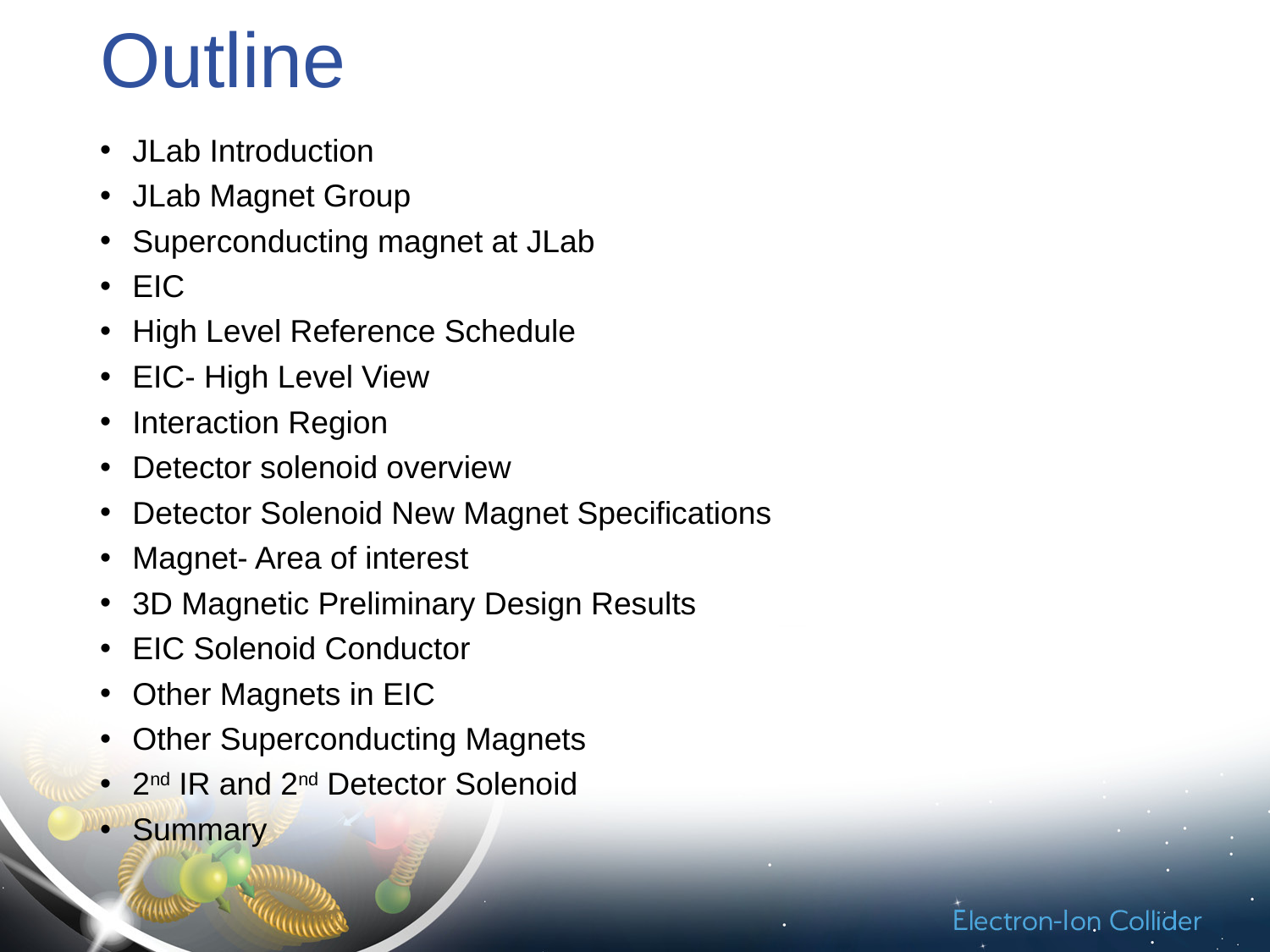

# Outline
JLab Introduction
JLab Magnet Group
Superconducting magnet at JLab
EIC
High Level Reference Schedule
EIC- High Level View
Interaction Region
Detector solenoid overview
Detector Solenoid New Magnet Specifications
Magnet- Area of interest
3D Magnetic Preliminary Design Results
EIC Solenoid Conductor
Other Magnets in EIC
Other Superconducting Magnets
2nd IR and 2nd Detector Solenoid
Summary